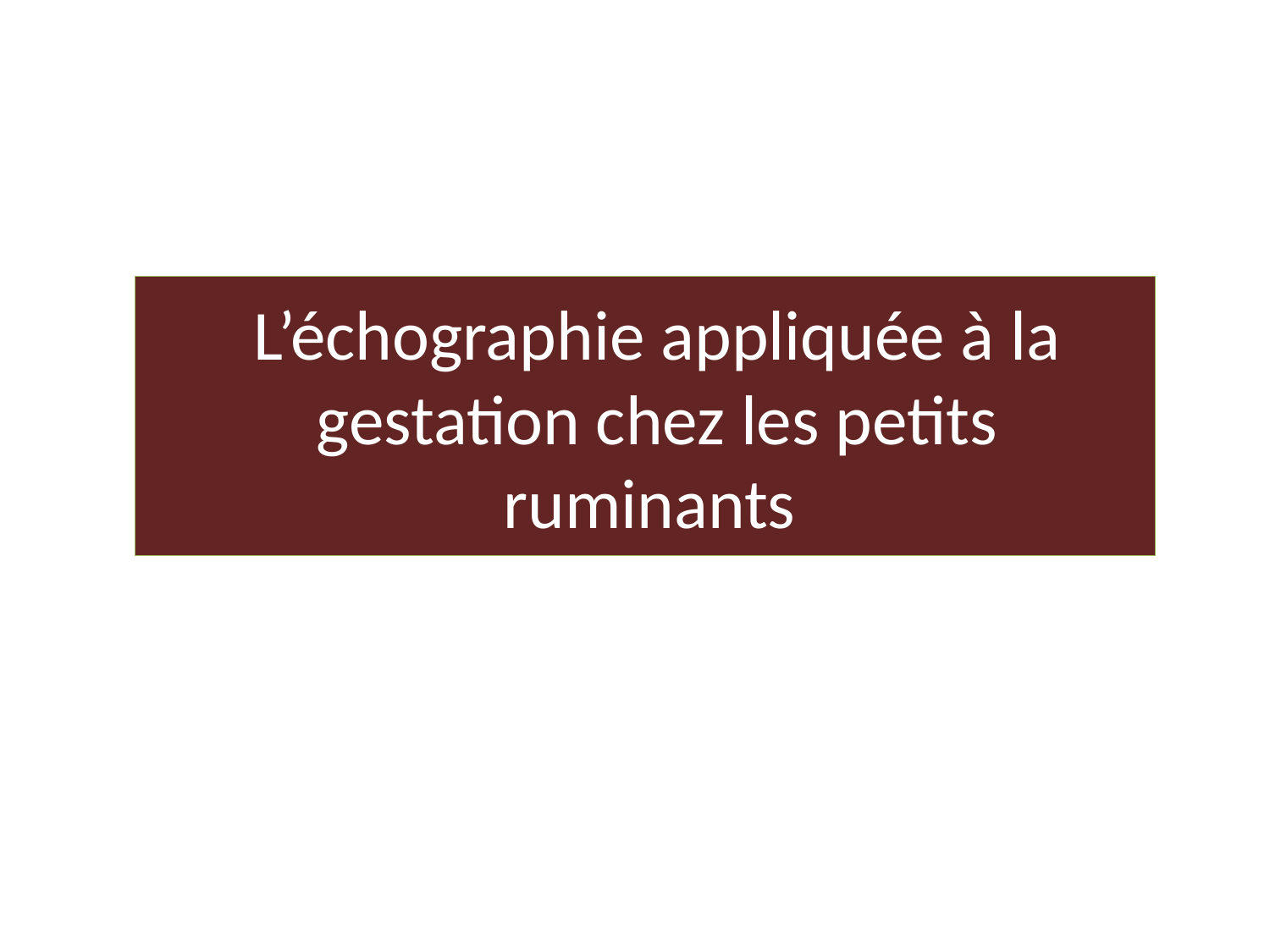

# L’échographie appliquée à la gestation chez les petits ruminants